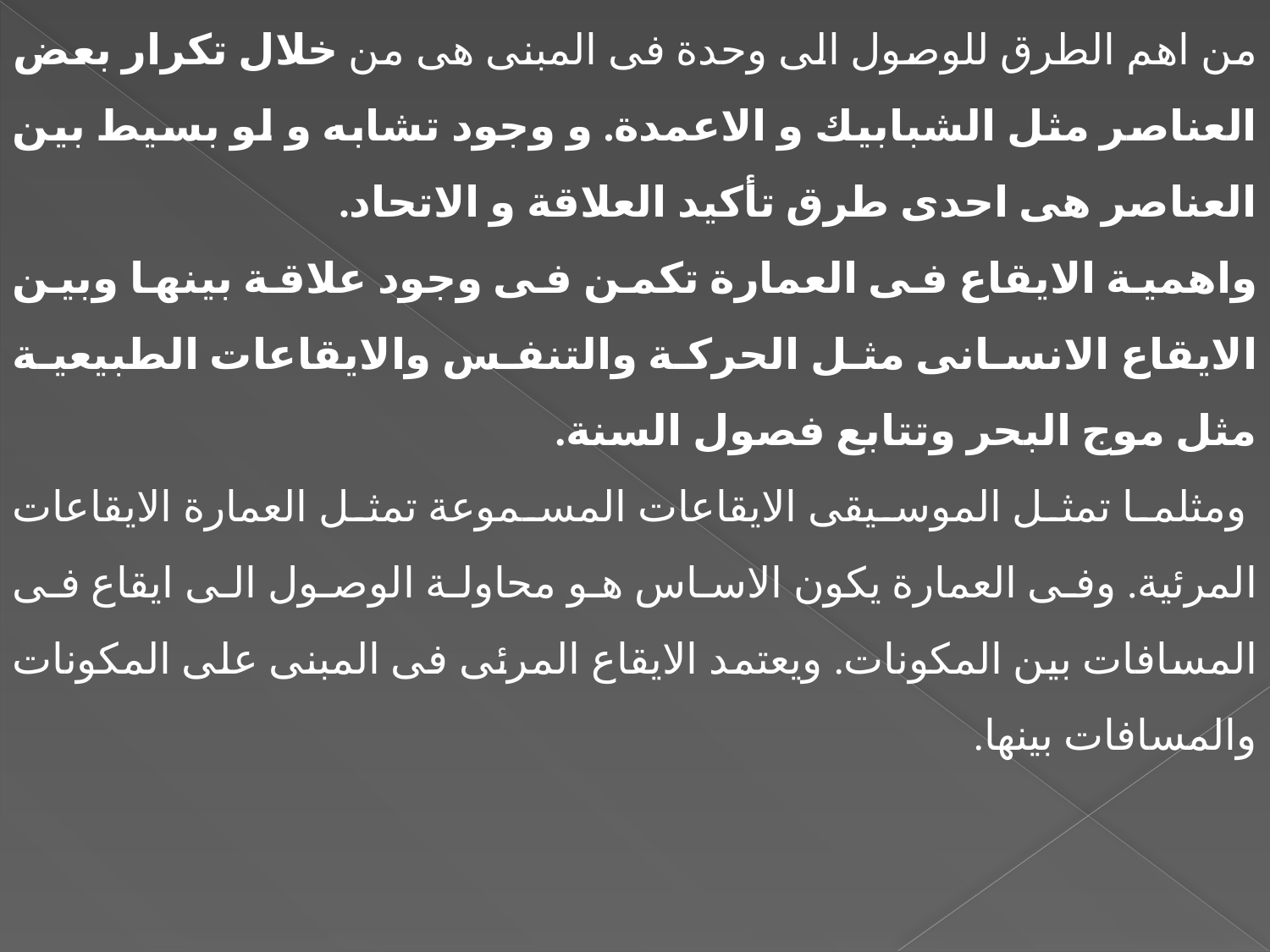

4. التكرار و الايقاع   Repetition and Rhythm
من اهم الطرق للوصول الى وحدة فى المبنى هى من خلال تكرار بعض العناصر مثل الشبابيك و الاعمدة. و وجود تشابه و لو بسيط بين العناصر هى احدى طرق تأكيد العلاقة و الاتحاد.
واهمية الايقاع فى العمارة تكمن فى وجود علاقة بينها وبين الايقاع الانسانى مثل الحركة والتنفس والايقاعات الطبيعية مثل موج البحر وتتابع فصول السنة.
 ومثلما تمثل الموسيقى الايقاعات المسموعة تمثل العمارة الايقاعات المرئية. وفى العمارة يكون الاساس هو محاولة الوصول الى ايقاع فى المسافات بين المكونات. ويعتمد الايقاع المرئى فى المبنى على المكونات والمسافات بينها.